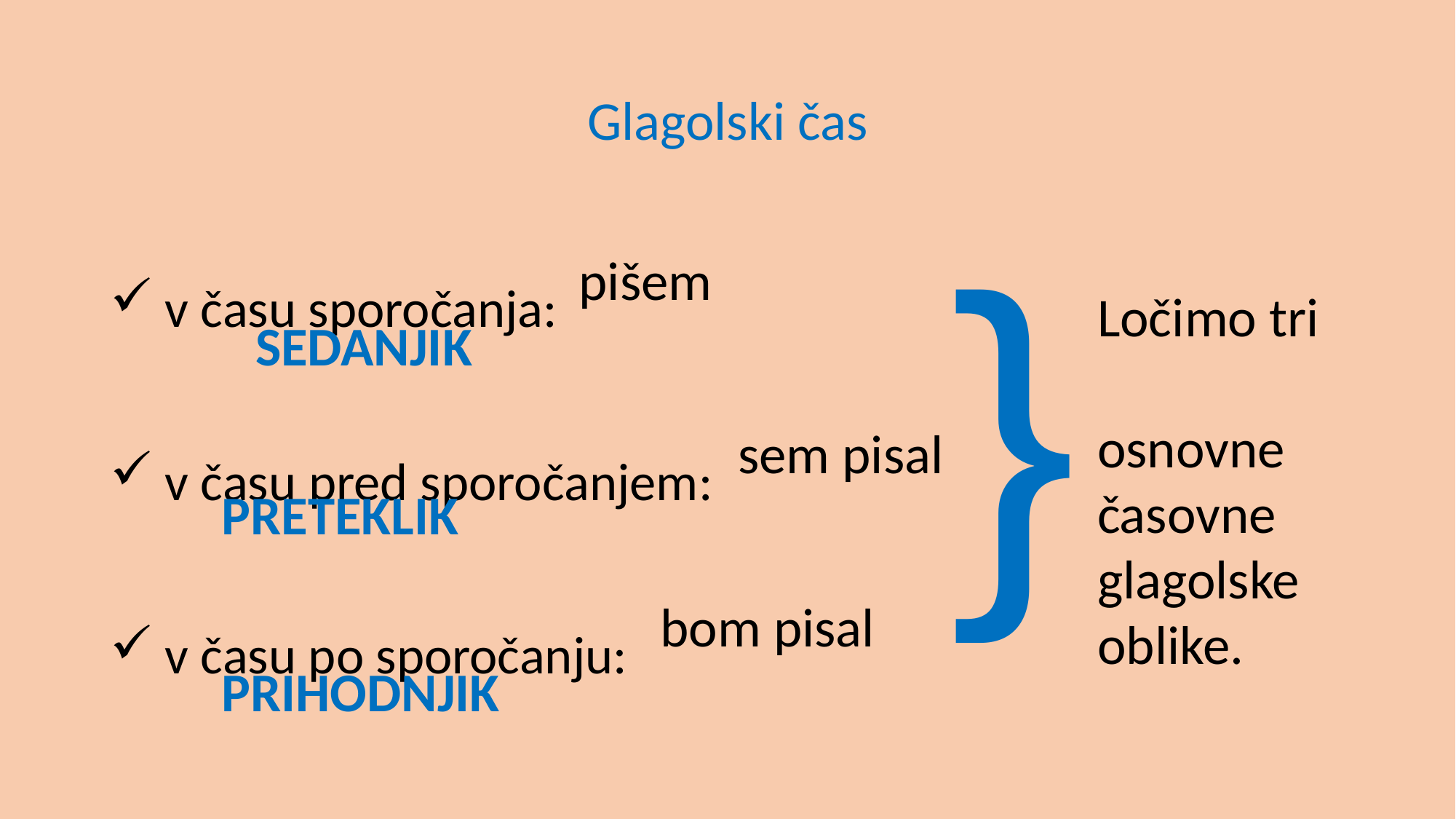

# Glagolski čas
 v času sporočanja:
 v času pred sporočanjem:
 v času po sporočanju:

}
pišem
    Ločimo tri
    osnovne
    časovne
    glagolske
    oblike.
SEDANJIK
sem pisal
PRETEKLIK
bom pisal
PRIHODNJIK